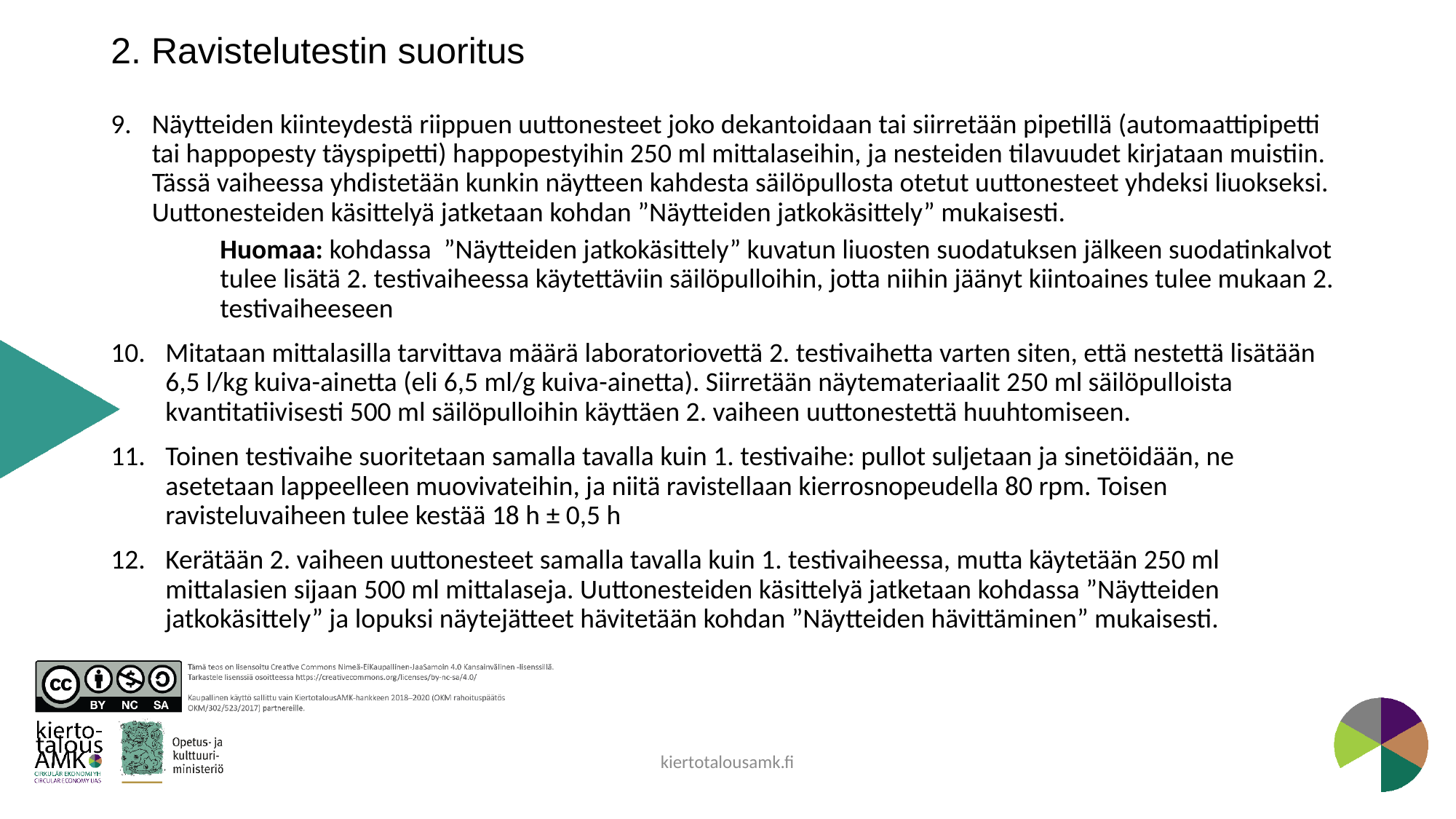

# 2. Ravistelutestin suoritus
Näytteiden kiinteydestä riippuen uuttonesteet joko dekantoidaan tai siirretään pipetillä (automaattipipetti tai happopesty täyspipetti) happopestyihin 250 ml mittalaseihin, ja nesteiden tilavuudet kirjataan muistiin. Tässä vaiheessa yhdistetään kunkin näytteen kahdesta säilöpullosta otetut uuttonesteet yhdeksi liuokseksi. Uuttonesteiden käsittelyä jatketaan kohdan ”Näytteiden jatkokäsittely” mukaisesti.
Huomaa: kohdassa  ”Näytteiden jatkokäsittely” kuvatun liuosten suodatuksen jälkeen suodatinkalvot tulee lisätä 2. testivaiheessa käytettäviin säilöpulloihin, jotta niihin jäänyt kiintoaines tulee mukaan 2. testivaiheeseen
Mitataan mittalasilla tarvittava määrä laboratoriovettä 2. testivaihetta varten siten, että nestettä lisätään 6,5 l/kg kuiva-ainetta (eli 6,5 ml/g kuiva-ainetta). Siirretään näytemateriaalit 250 ml säilöpulloista kvantitatiivisesti 500 ml säilöpulloihin käyttäen 2. vaiheen uuttonestettä huuhtomiseen.
Toinen testivaihe suoritetaan samalla tavalla kuin 1. testivaihe: pullot suljetaan ja sinetöidään, ne asetetaan lappeelleen muovivateihin, ja niitä ravistellaan kierrosnopeudella 80 rpm. Toisen ravisteluvaiheen tulee kestää 18 h ± 0,5 h
Kerätään 2. vaiheen uuttonesteet samalla tavalla kuin 1. testivaiheessa, mutta käytetään 250 ml mittalasien sijaan 500 ml mittalaseja. Uuttonesteiden käsittelyä jatketaan kohdassa ”Näytteiden jatkokäsittely” ja lopuksi näytejätteet hävitetään kohdan ”Näytteiden hävittäminen” mukaisesti.

kiertotalousamk.fi